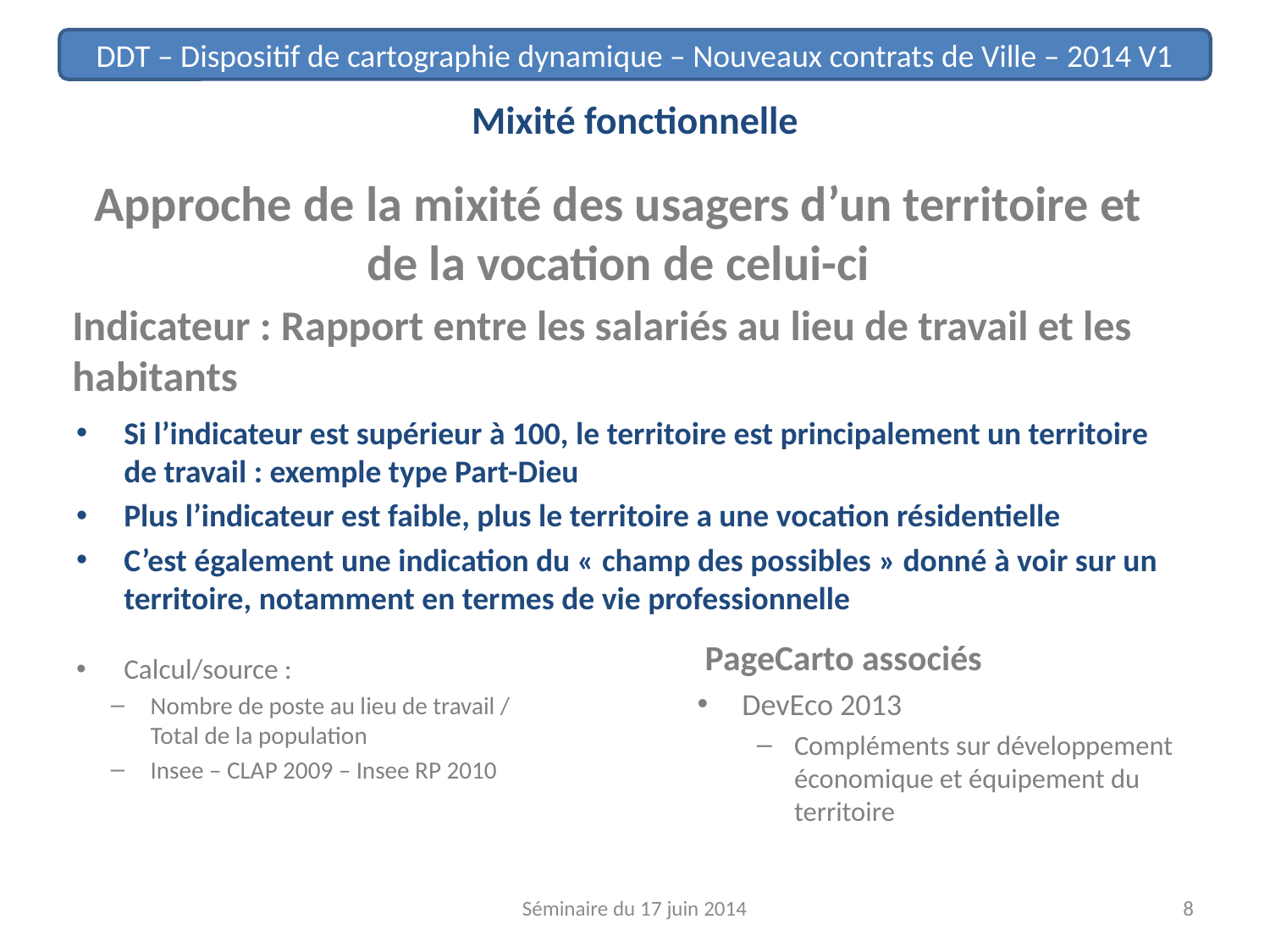

# Mixité fonctionnelle
Approche de la mixité des usagers d’un territoire et de la vocation de celui-ci
Indicateur : Rapport entre les salariés au lieu de travail et les habitants
Si l’indicateur est supérieur à 100, le territoire est principalement un territoire de travail : exemple type Part-Dieu
Plus l’indicateur est faible, plus le territoire a une vocation résidentielle
C’est également une indication du « champ des possibles » donné à voir sur un territoire, notamment en termes de vie professionnelle

Calcul/source :
Nombre de poste au lieu de travail /
Total de la population
Insee – CLAP 2009 – Insee RP 2010
PageCarto associés
DevEco 2013
Compléments sur développement économique et équipement du territoire
Séminaire du 17 juin 2014
8